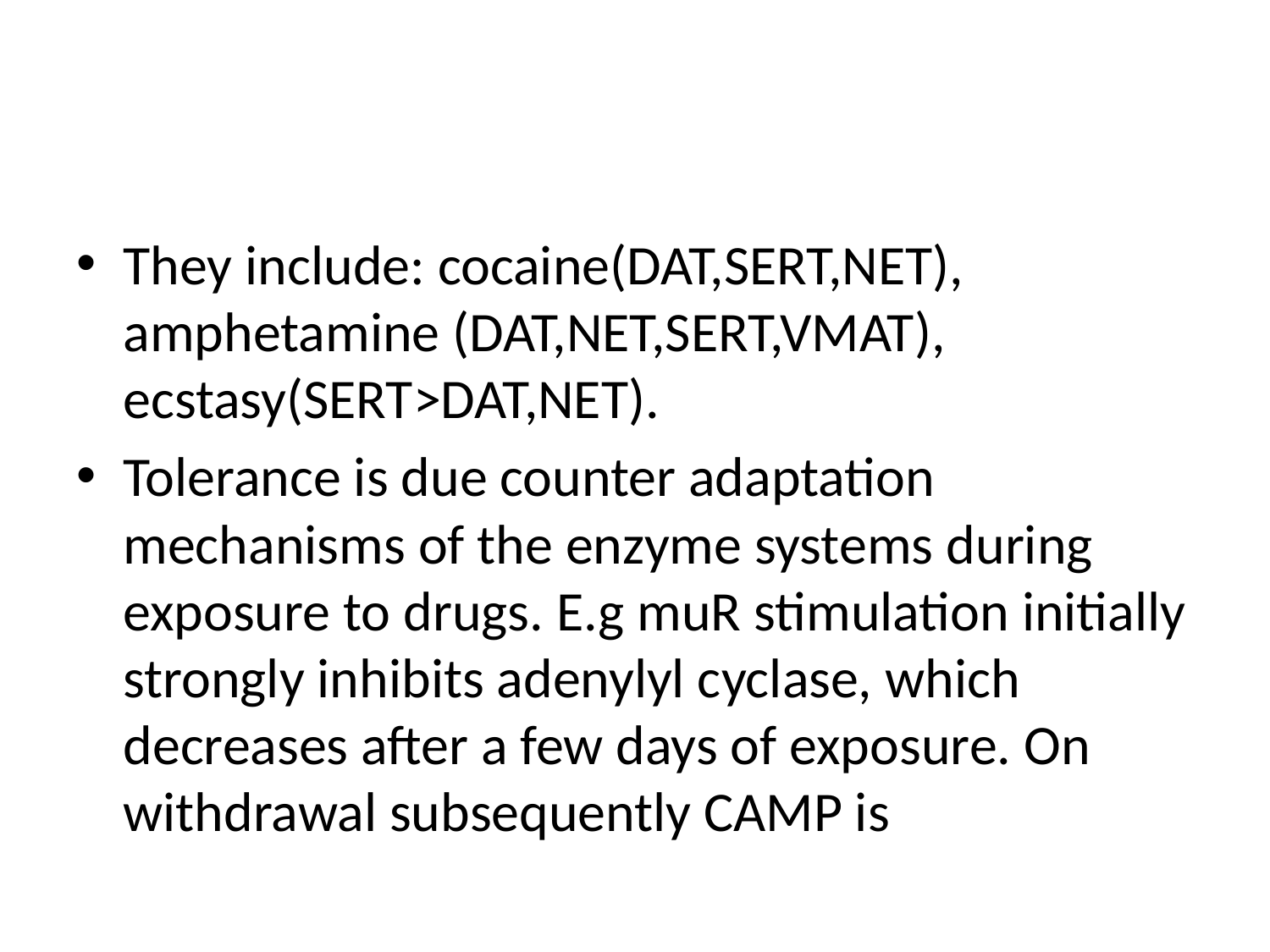

#
They include: cocaine(DAT,SERT,NET), amphetamine (DAT,NET,SERT,VMAT), ecstasy(SERT>DAT,NET).
Tolerance is due counter adaptation mechanisms of the enzyme systems during exposure to drugs. E.g muR stimulation initially strongly inhibits adenylyl cyclase, which decreases after a few days of exposure. On withdrawal subsequently CAMP is